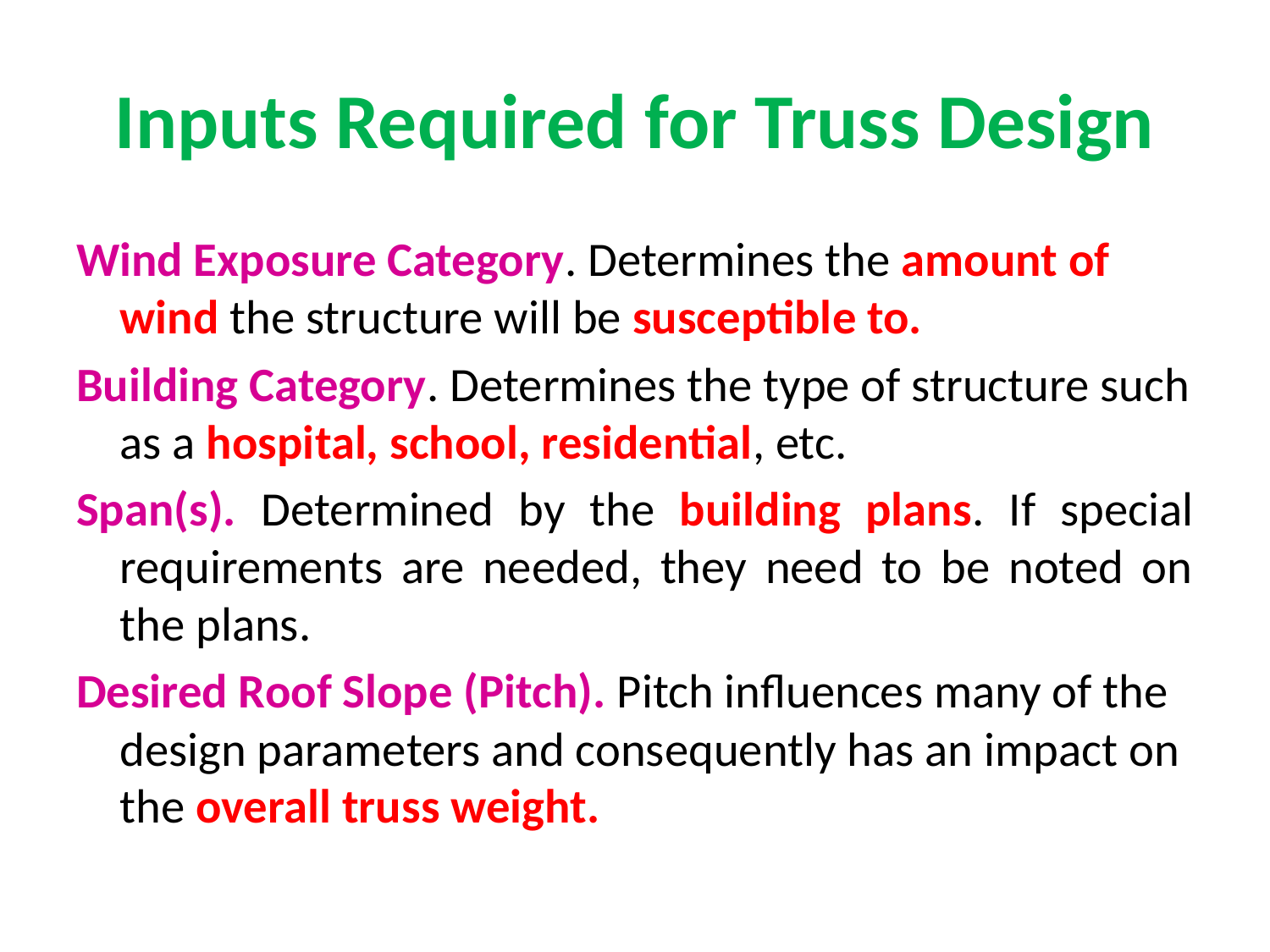

# Inputs Required for Truss Design
Wind Exposure Category. Determines the amount of wind the structure will be susceptible to.
Building Category. Determines the type of structure such as a hospital, school, residential, etc.
Span(s). Determined by the building plans. If special requirements are needed, they need to be noted on the plans.
Desired Roof Slope (Pitch). Pitch influences many of the design parameters and consequently has an impact on the overall truss weight.